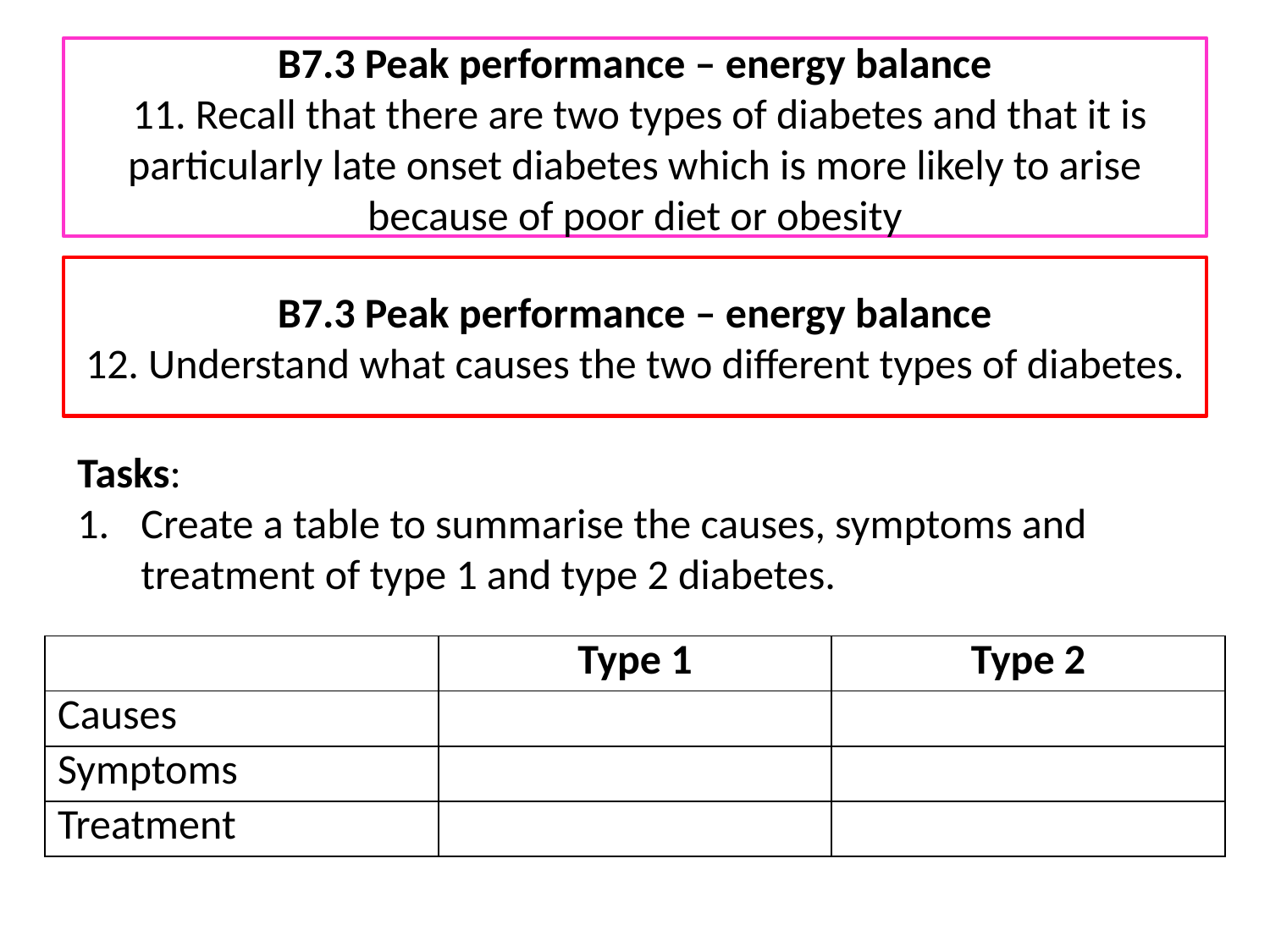

# B7.3 Peak performance – energy balance 11. Recall that there are two types of diabetes and that it is particularly late onset diabetes which is more likely to arise because of poor diet or obesity
B7.3 Peak performance – energy balance
12. Understand what causes the two different types of diabetes.
Tasks:
Create a table to summarise the causes, symptoms and treatment of type 1 and type 2 diabetes.
|  | Type 1 | Type 2 |
| --- | --- | --- |
| Causes |  |  |
| Symptoms |  |  |
| Treatment |  |  |